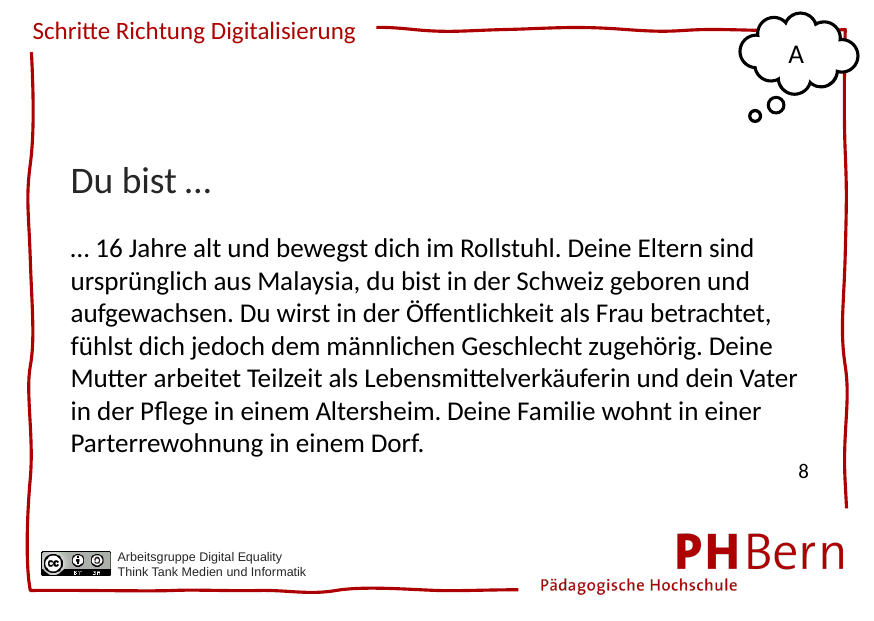

A
Du bist …

… 16 Jahre alt und bewegst dich im Rollstuhl. Deine Eltern sind ursprünglich aus Malaysia, du bist in der Schweiz geboren und aufgewachsen. Du wirst in der Öffentlichkeit als Frau betrachtet, fühlst dich jedoch dem männlichen Geschlecht zugehörig. Deine Mutter arbeitet Teilzeit als Lebensmittelverkäuferin und dein Vater in der Pflege in einem Altersheim. Deine Familie wohnt in einer Parterrewohnung in einem Dorf.
8